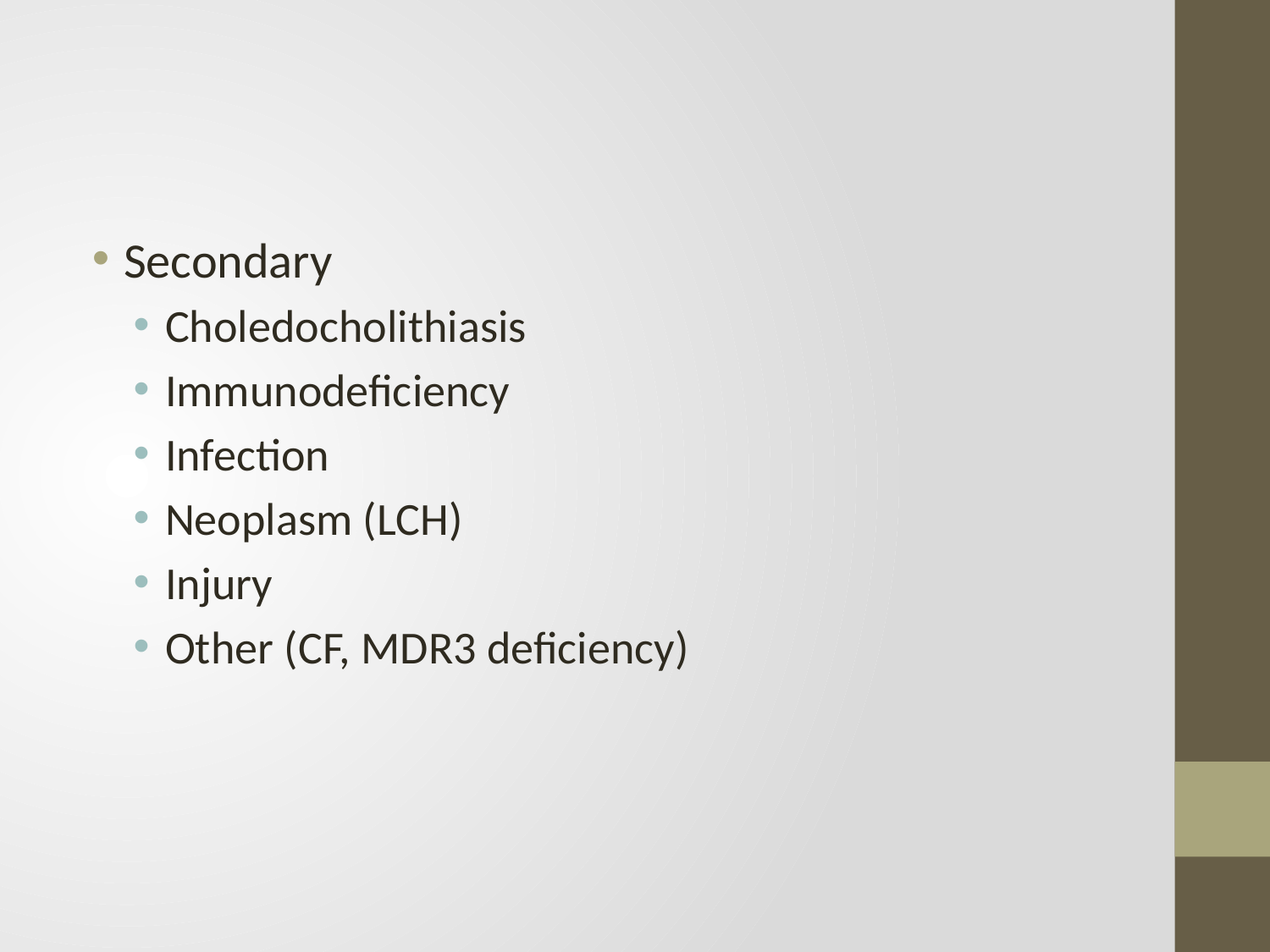

#
Secondary
Choledocholithiasis
Immunodeficiency
Infection
Neoplasm (LCH)
Injury
Other (CF, MDR3 deficiency)